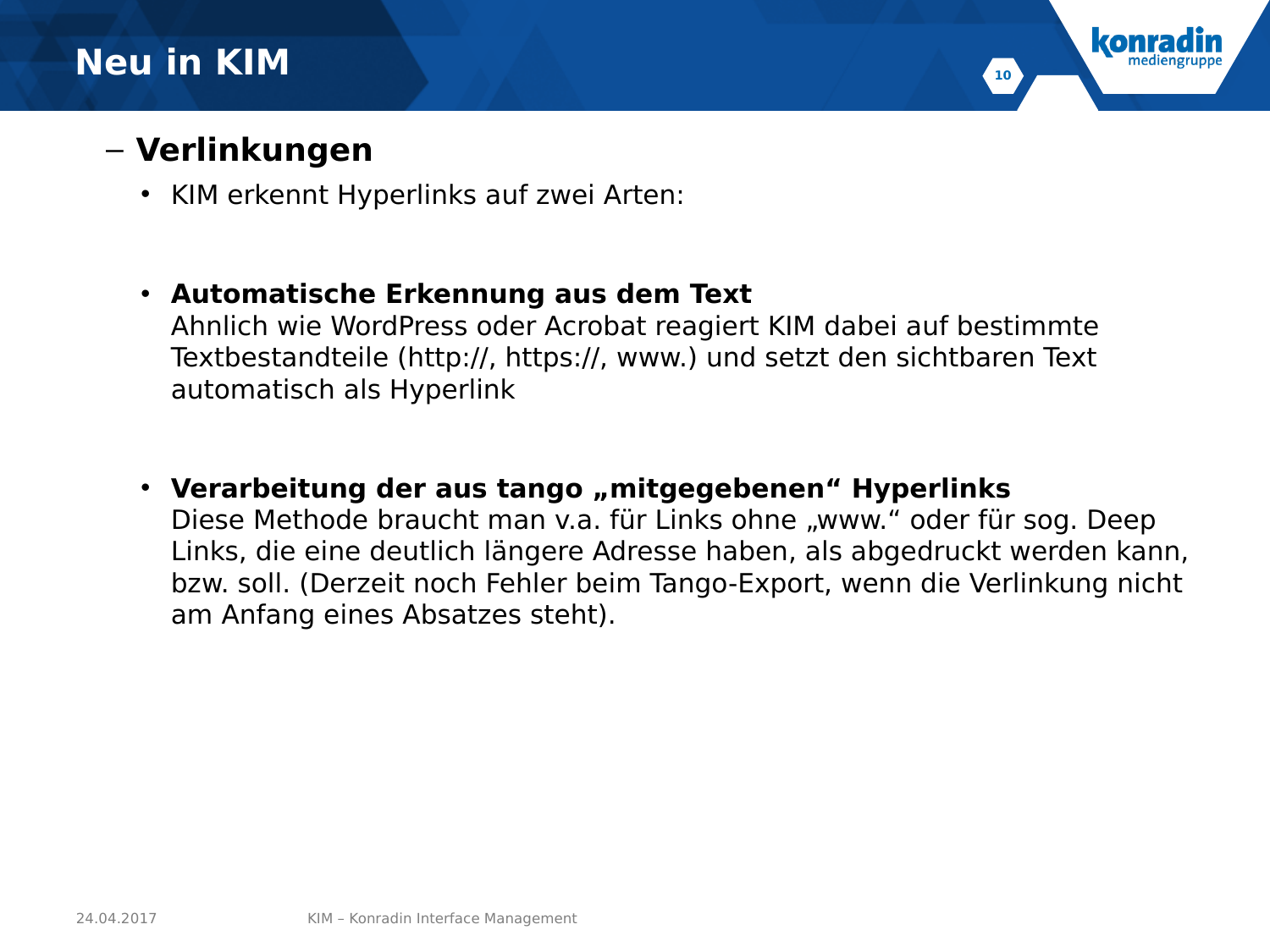

Neu in KIM
Verlinkungen
KIM erkennt Hyperlinks auf zwei Arten:

Automatische Erkennung aus dem Text
Ahnlich wie WordPress oder Acrobat reagiert KIM dabei auf bestimmte Textbestandteile (http://, https://, www.) und setzt den sichtbaren Text automatisch als Hyperlink

Verarbeitung der aus tango „mitgegebenen“ Hyperlinks
Diese Methode braucht man v.a. für Links ohne „www.“ oder für sog. Deep Links, die eine deutlich längere Adresse haben, als abgedruckt werden kann, bzw. soll. (Derzeit noch Fehler beim Tango-Export, wenn die Verlinkung nicht am Anfang eines Absatzes steht).
24.04.2017
KIM – Konradin Interface Management